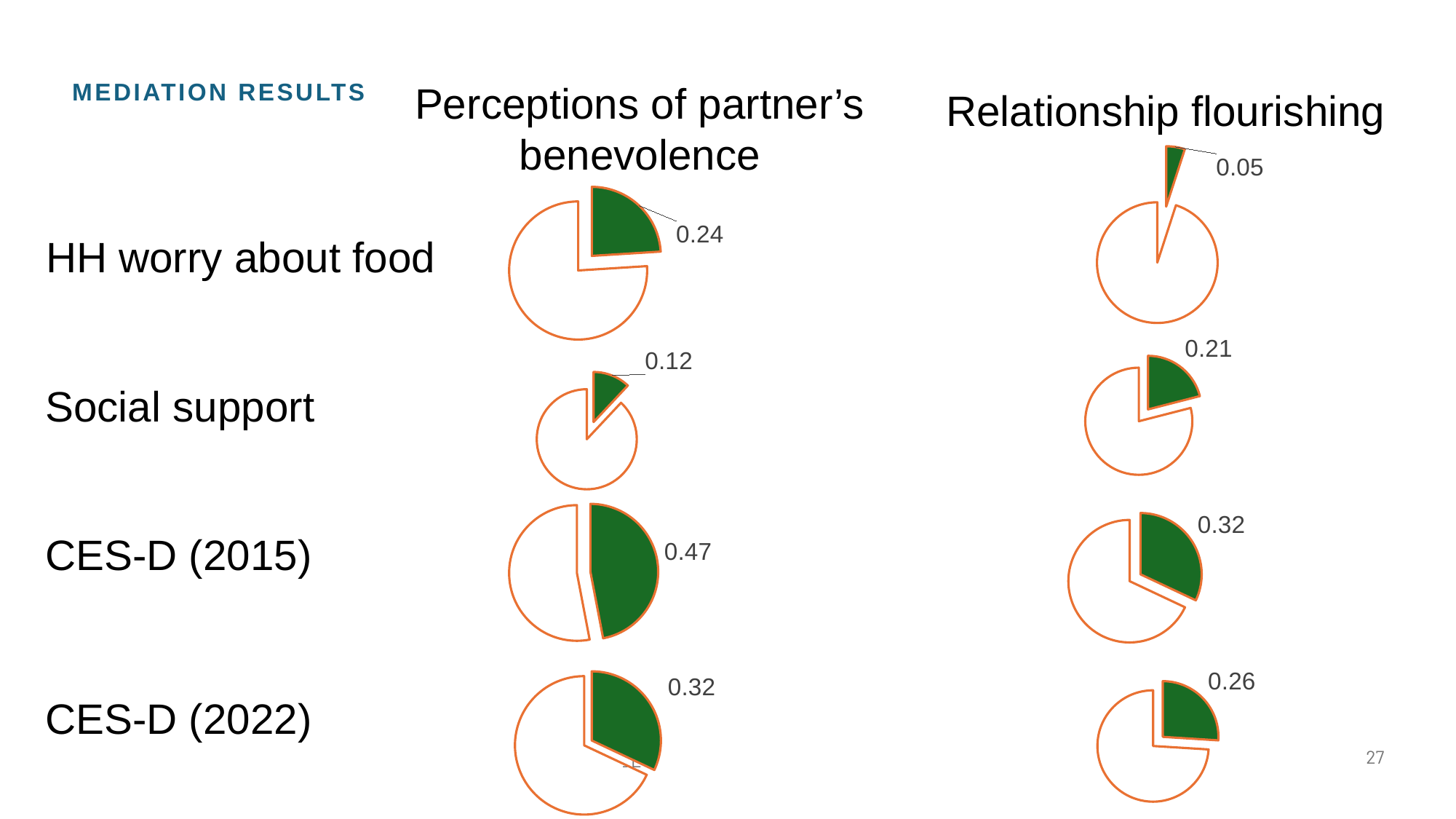

Perceptions of partner’s
benevolence
Mediation results
Relationship flourishing

### Chart

| Category |  |
|---|---|

### Chart

| Category |  |
|---|---|
HH worry about food

### Chart

| Category |  |
|---|---|

### Chart

| Category |  |
|---|---|
Social support

### Chart

| Category |  |
|---|---|

### Chart

| Category |  |
|---|---|
CES-D (2015)

### Chart

| Category |  |
|---|---|

### Chart

| Category |  |
|---|---|
CES-D (2022)
27